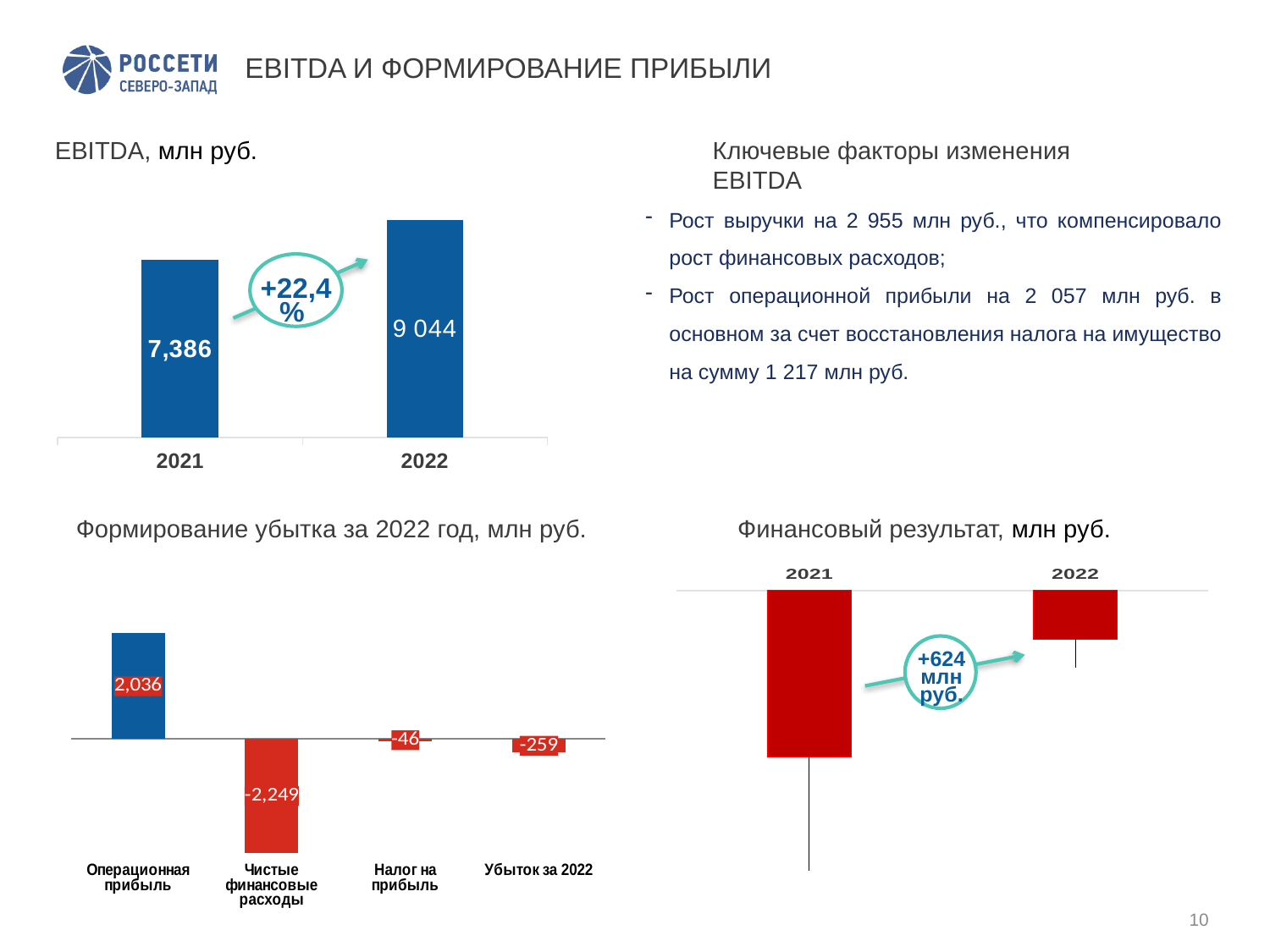

# EBITDA И ФОРМИРОВАНИЕ ПРИБЫЛИ
EBITDA, млн руб.
Ключевые факторы изменения EBITDA

### Chart

| Category |   EBITDA** |
|---|---|
| 2021 | 7386.0 |
| 2022 | 9044.0 |
Рост выручки на 2 955 млн руб., что компенсировало рост финансовых расходов;
Рост операционной прибыли на 2 057 млн руб. в основном за счет восстановления налога на имущество на сумму 1 217 млн руб.

+22,4%
Формирование убытка за 2022 год, млн руб.
Финансовый результат, млн руб.

### Chart

| Category |  |
|---|---|
| 2021 | -883.0 |
| 2022 | -259.0 |

### Chart

| Category | Ряд 1 |
|---|---|
| Операционная прибыль | 2036.0 |
| Чистые финансовые расходы | -2249.0 |
| Налог на прибыль | -46.284 |
| Убыток за 2022 | -259.0 |
+624 млн руб.